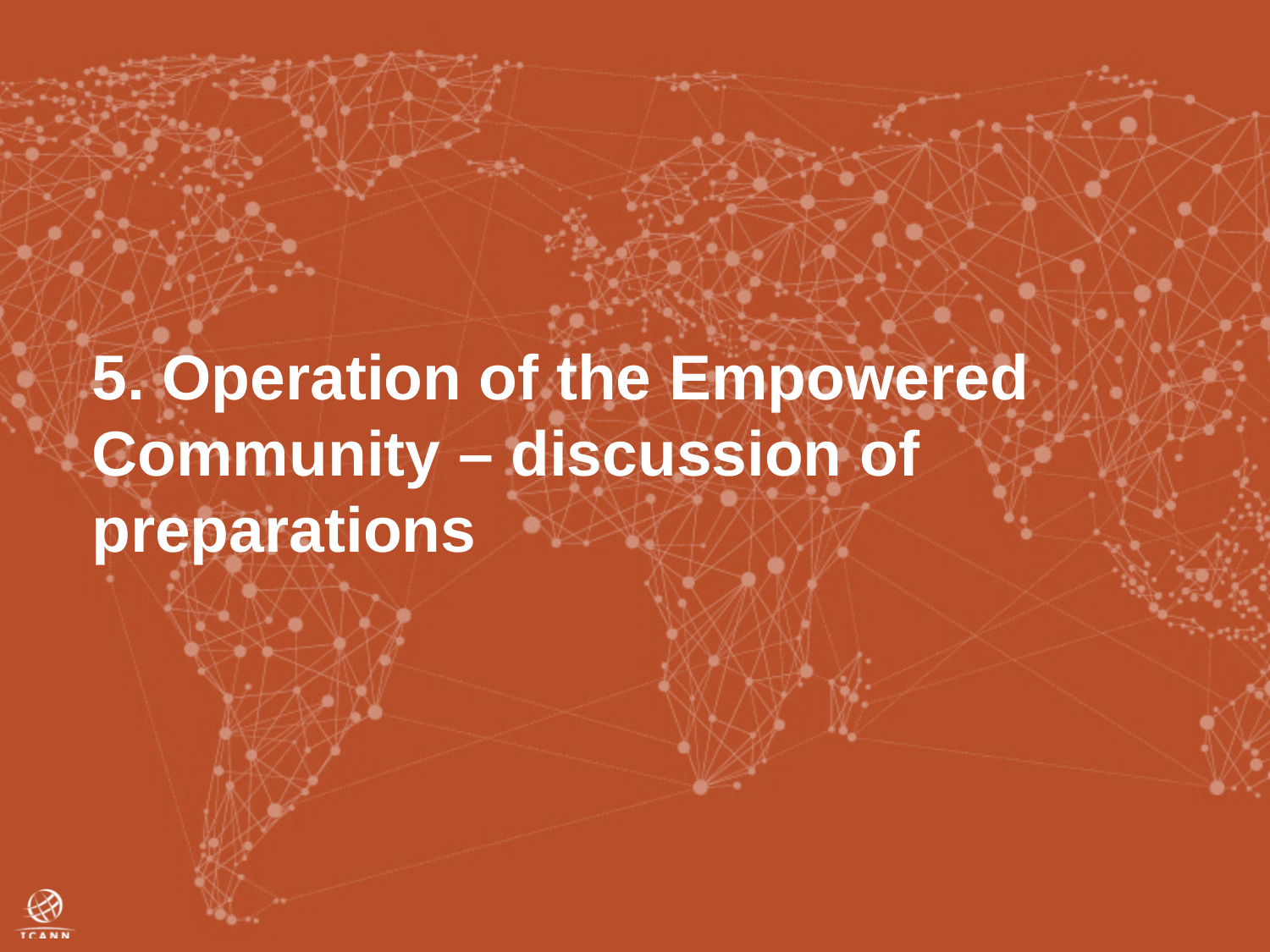

5. Operation of the Empowered Community – discussion of preparations